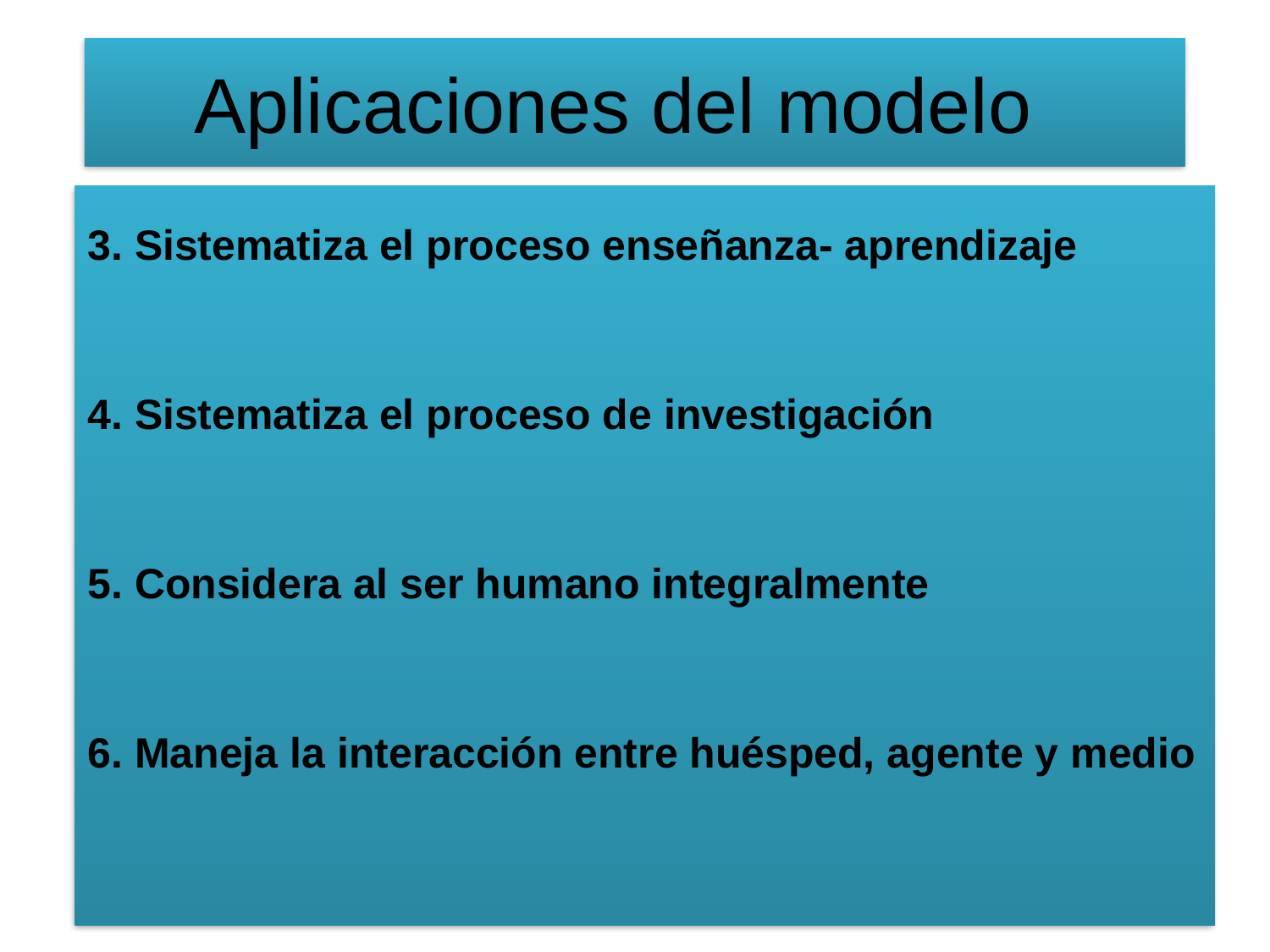

# Aplicaciones del modelo
3. Sistematiza el proceso enseñanza- aprendizaje

4. Sistematiza el proceso de investigación

5. Considera al ser humano integralmente

6. Maneja la interacción entre huésped, agente y medio